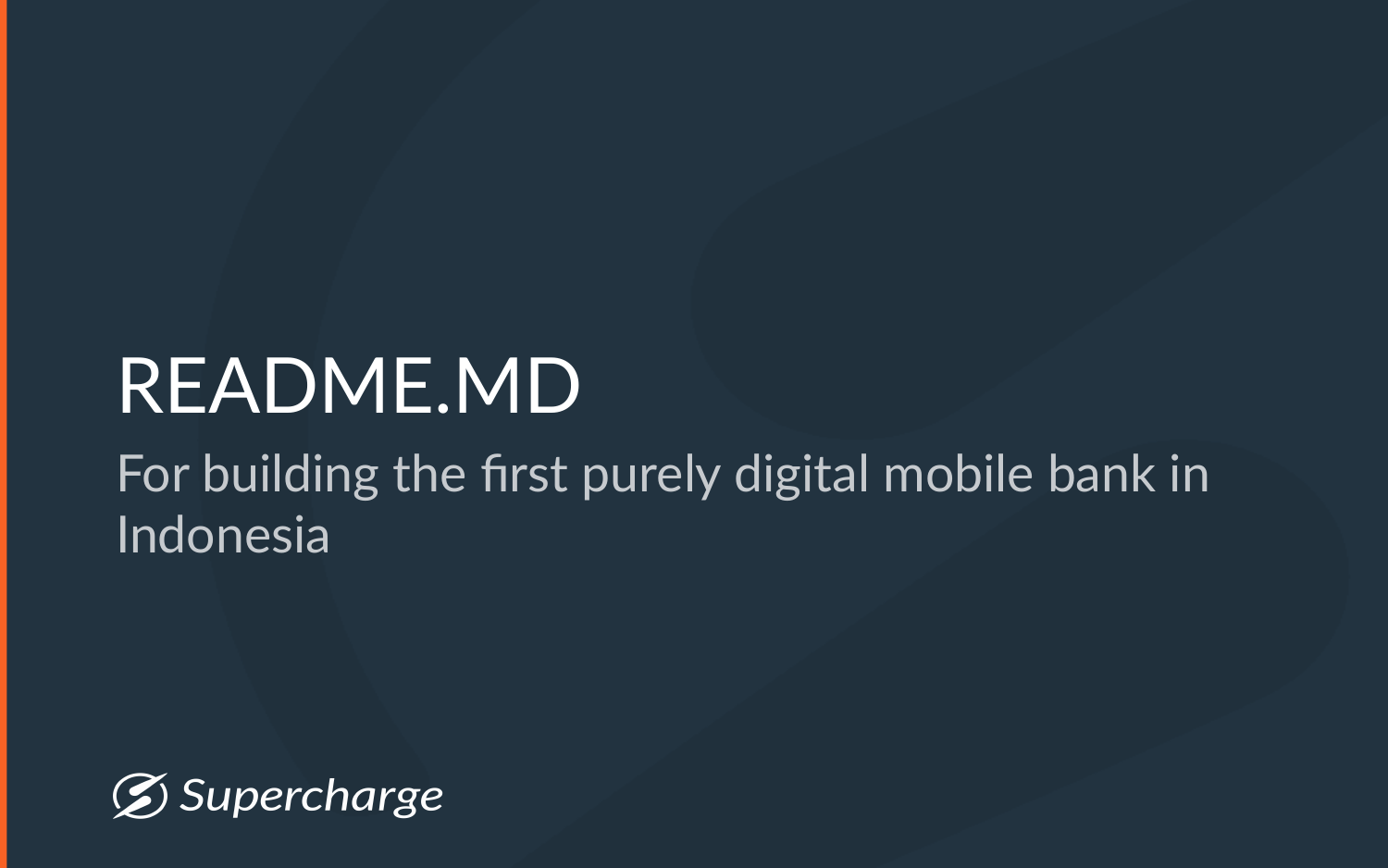

# README.MD
For building the first purely digital mobile bank in Indonesia